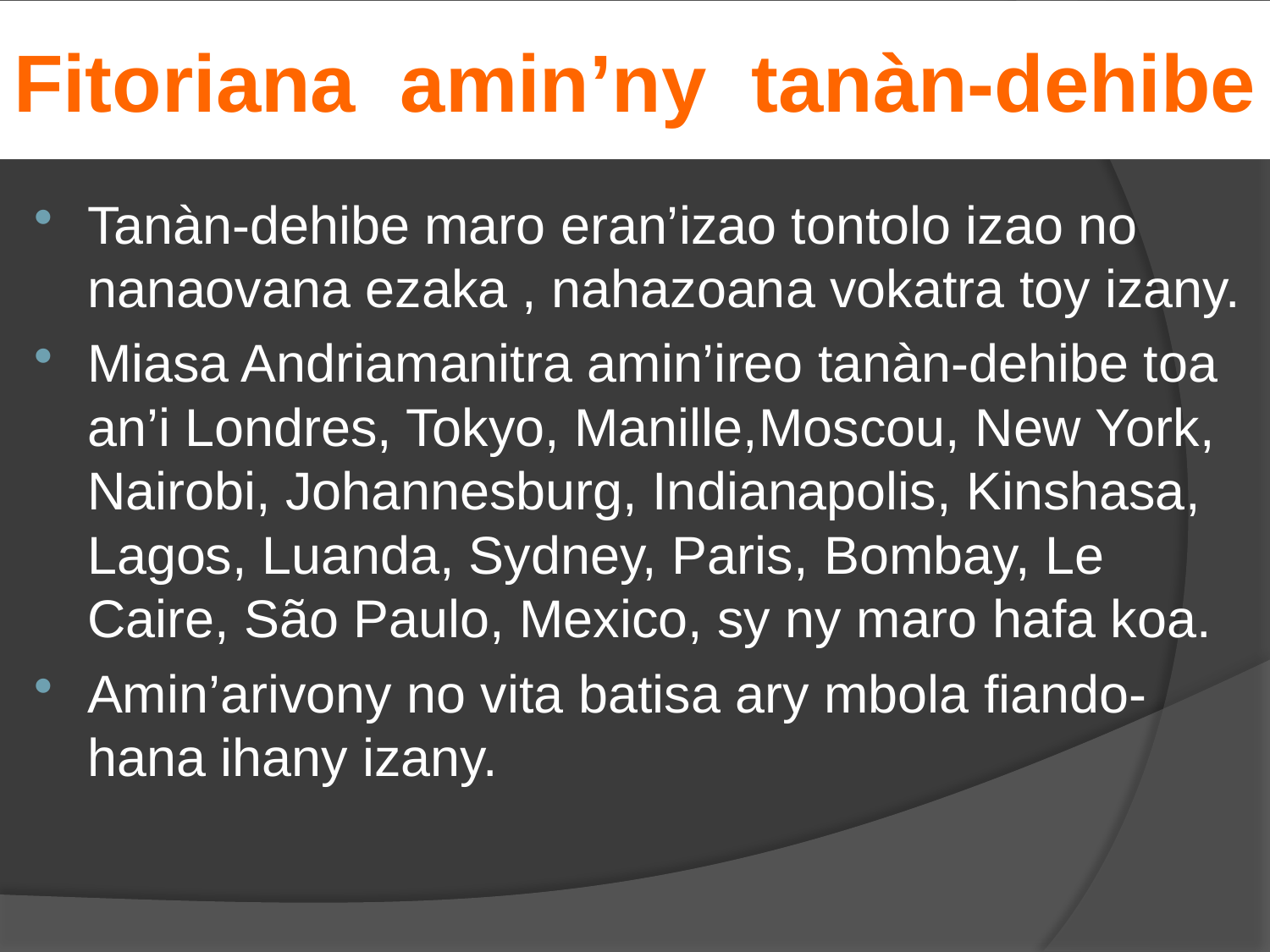

# Fitoriana  amin’ny  tanàn-dehibe
Tanàn-dehibe maro eran’izao tontolo izao no nanaovana ezaka , nahazoana vokatra toy izany.
Miasa Andriamanitra amin’ireo tanàn-dehibe toa an’i Londres, Tokyo, Manille,Moscou, New York, Nairobi, Johannesburg, Indianapolis, Kinshasa, Lagos, Luanda, Sydney, Paris, Bombay, Le Caire, São Paulo, Mexico, sy ny maro hafa koa.
Amin’arivony no vita batisa ary mbola fiando-hana ihany izany.